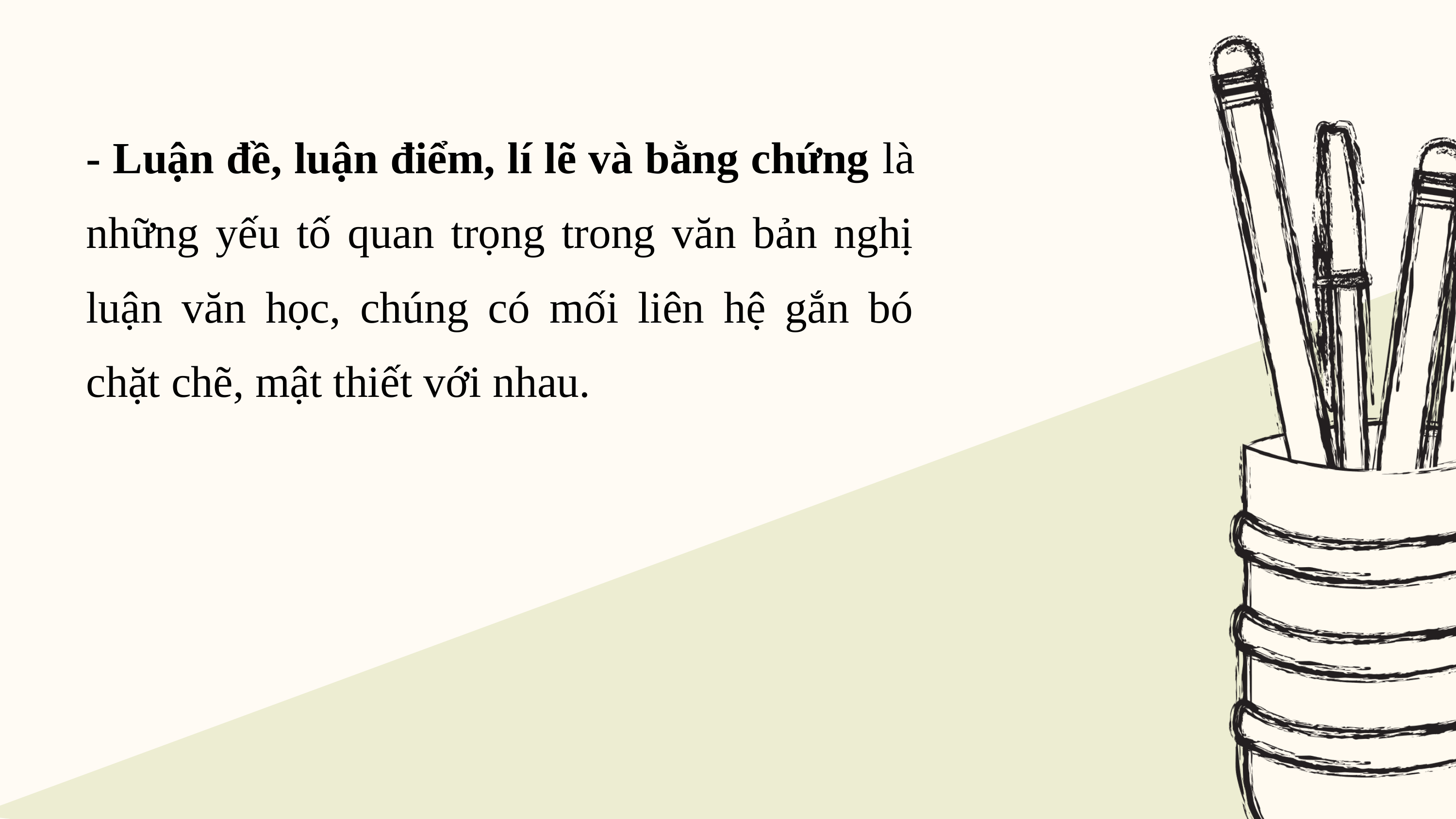

# - Luận đề, luận điểm, lí lẽ và bằng chứng là những yếu tố quan trọng trong văn bản nghị luận văn học, chúng có mối liên hệ gắn bó chặt chẽ, mật thiết với nhau.